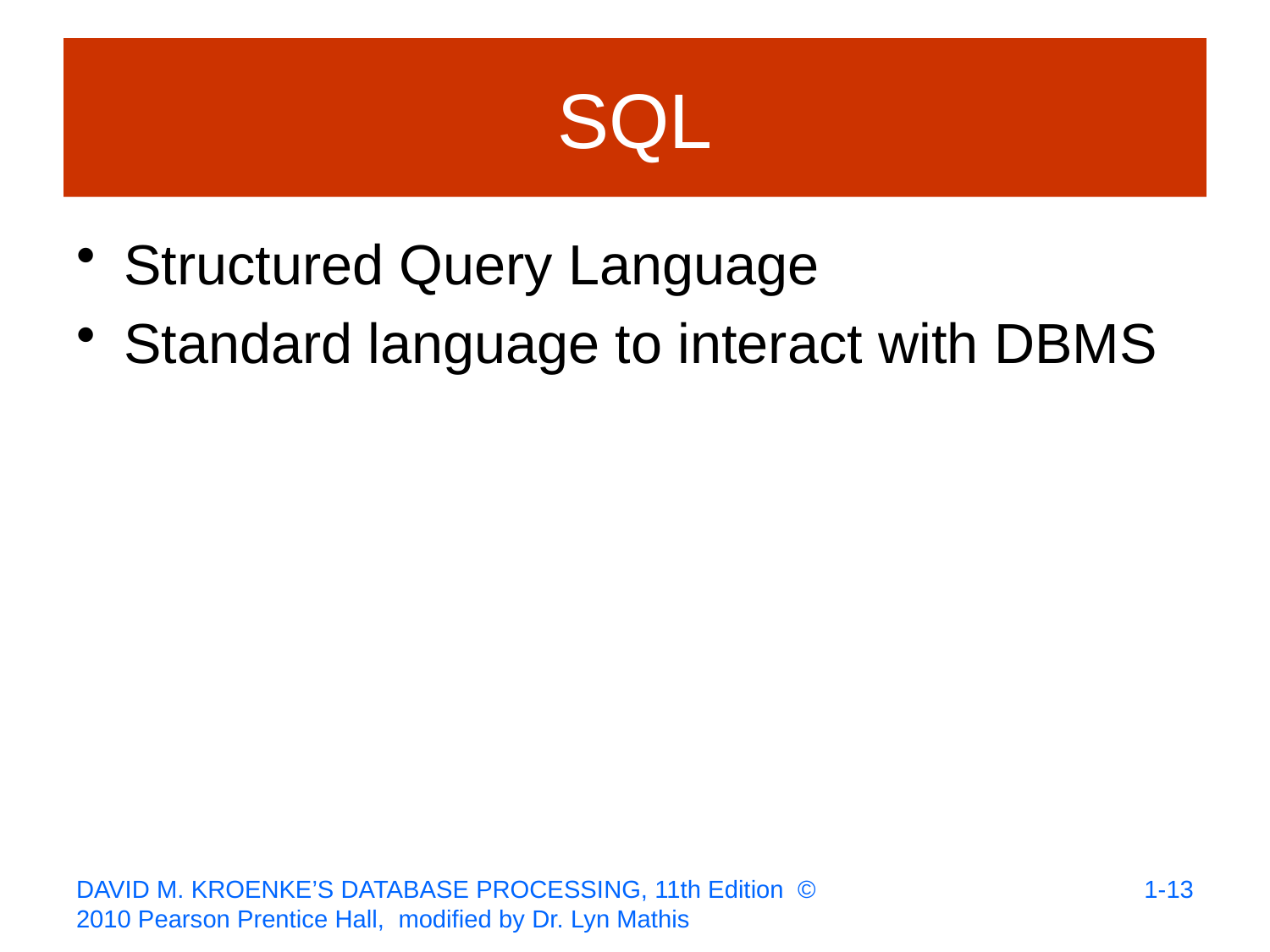

# SQL
Structured Query Language
Standard language to interact with DBMS
1-13

DAVID M. KROENKE’S DATABASE PROCESSING, 11th Edition  © 2010 Pearson Prentice Hall,  modified by Dr. Lyn Mathis